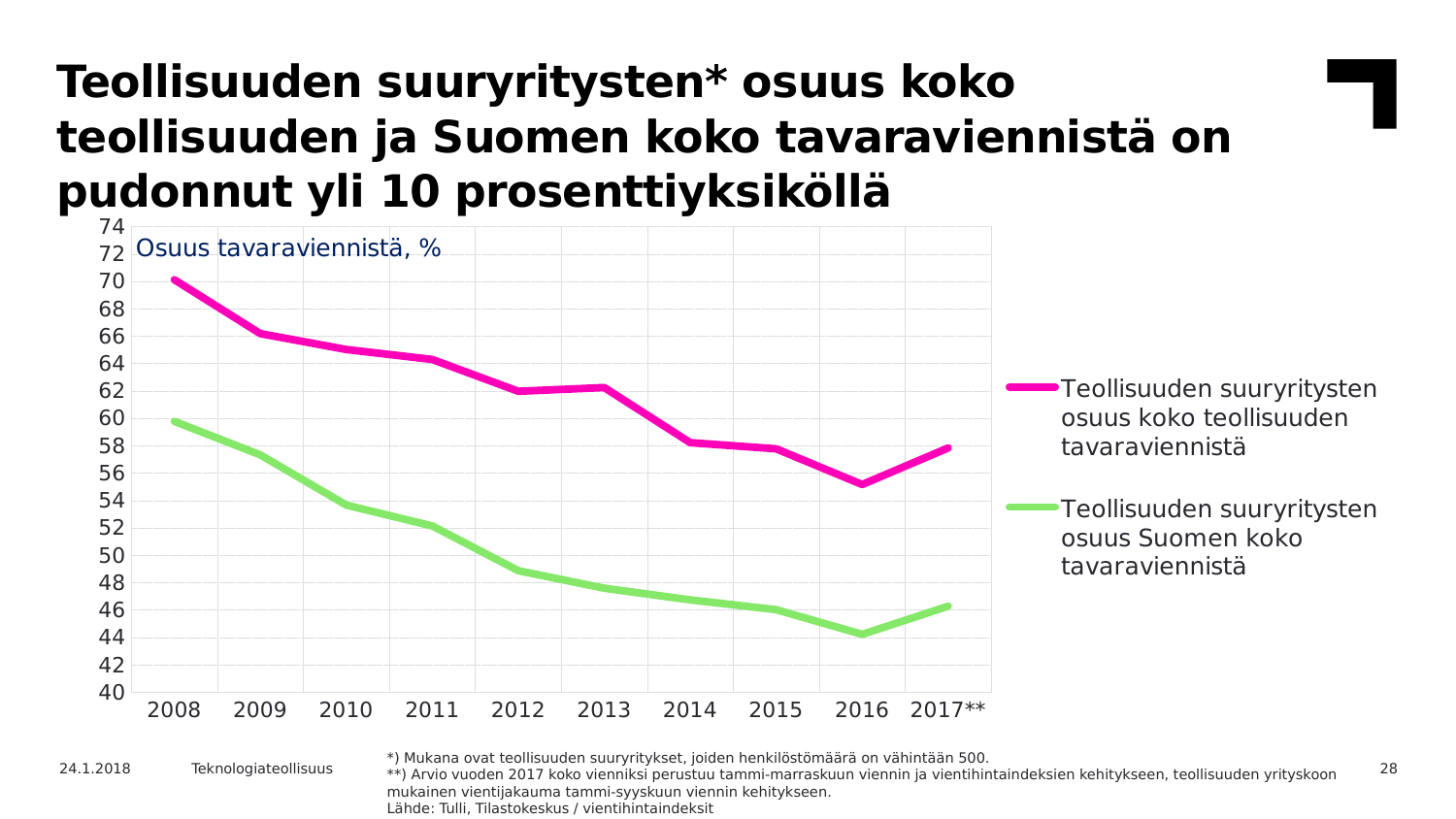

Teollisuuden suuryritysten* osuus koko teollisuuden ja Suomen koko tavaraviennistä on pudonnut yli 10 prosenttiyksiköllä

### Chart: Osuus tavaraviennistä, %

| Category | Teollisuuden suuryritysten osuus koko teollisuuden tavaraviennistä | Teollisuuden suuryritysten osuus Suomen koko tavaraviennistä |
|---|---|---|
| 2008 | 70.12466 | 59.78305 |
| 2009 | 66.18667 | 57.33417 |
| 2010 | 65.02893 | 53.66481 |
| 2011 | 64.30063 | 52.14416 |
| 2012 | 61.97967 | 48.87601 |
| 2013 | 62.251 | 47.59487 |
| 2014 | 58.22374 | 46.74397 |
| 2015 | 57.77783 | 46.02858 |
| 2016 | 55.16589 | 44.22878 |
| 2017** | 57.84183 | 46.28546 |
*) Mukana ovat teollisuuden suuryritykset, joiden henkilöstömäärä on vähintään 500.
**) Arvio vuoden 2017 koko vienniksi perustuu tammi-marraskuun viennin ja vientihintaindeksien kehitykseen, teollisuuden yrityskoon mukainen vientijakauma tammi-syyskuun viennin kehitykseen.
Lähde: Tulli, Tilastokeskus / vientihintaindeksit
24.1.2018
Teknologiateollisuus
28